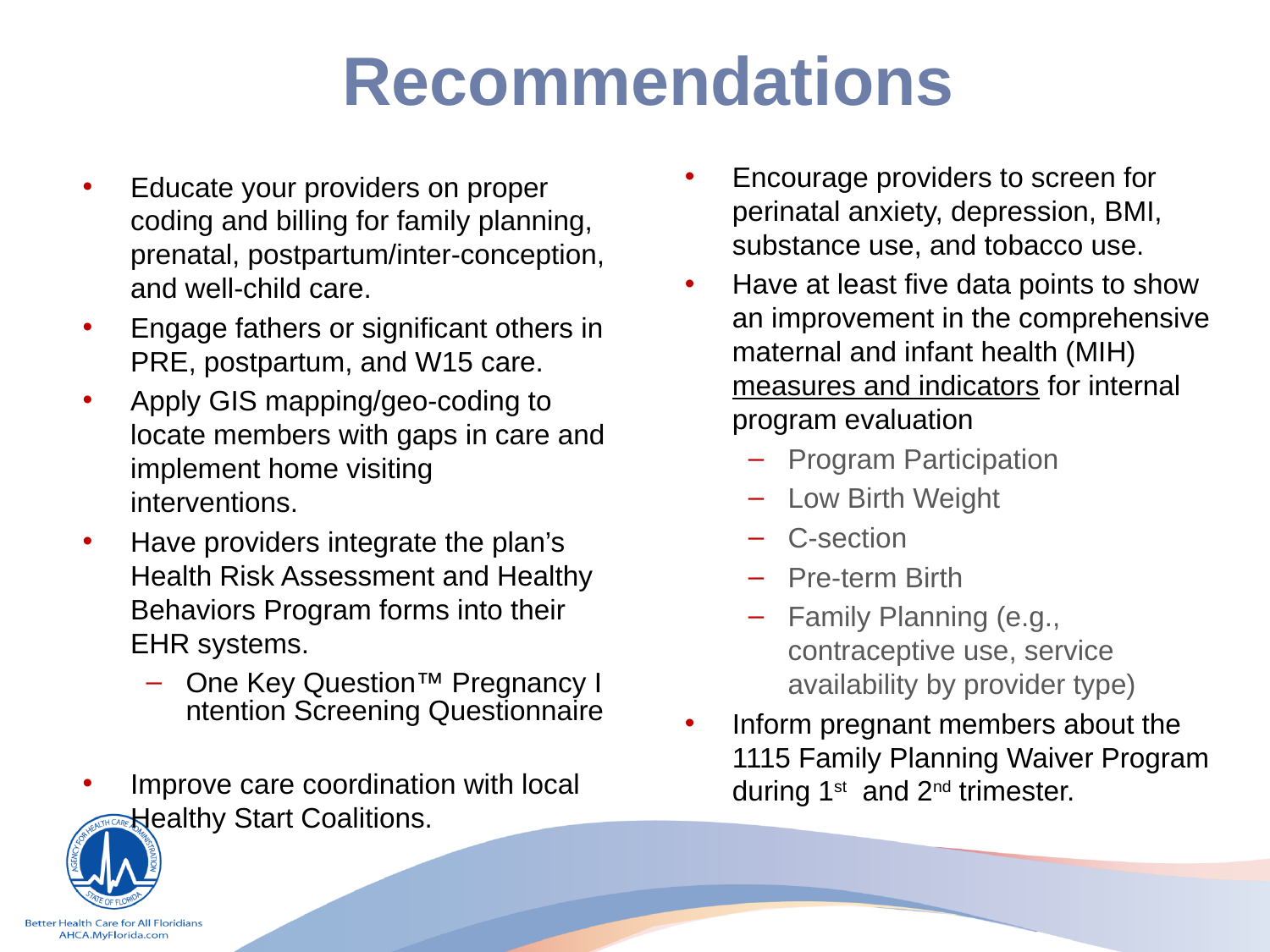

# Recommendations
Encourage providers to screen for perinatal anxiety, depression, BMI, substance use, and tobacco use.
Have at least five data points to show an improvement in the comprehensive maternal and infant health (MIH) measures and indicators for internal program evaluation
Program Participation
Low Birth Weight
C-section
Pre-term Birth
Family Planning (e.g., contraceptive use, service availability by provider type)
Inform pregnant members about the 1115 Family Planning Waiver Program during 1st  and 2nd trimester.
Educate your providers on proper coding and billing for family planning, prenatal, postpartum/inter-conception, and well-child care.
Engage fathers or significant others in PRE, postpartum, and W15 care.
Apply GIS mapping/geo-coding to locate members with gaps in care and implement home visiting interventions.
Have providers integrate the plan’s Health Risk Assessment and Healthy Behaviors Program forms into their EHR systems.
One Key Question™ Pregnancy Intention Screening Questionnaire
Improve care coordination with local Healthy Start Coalitions.